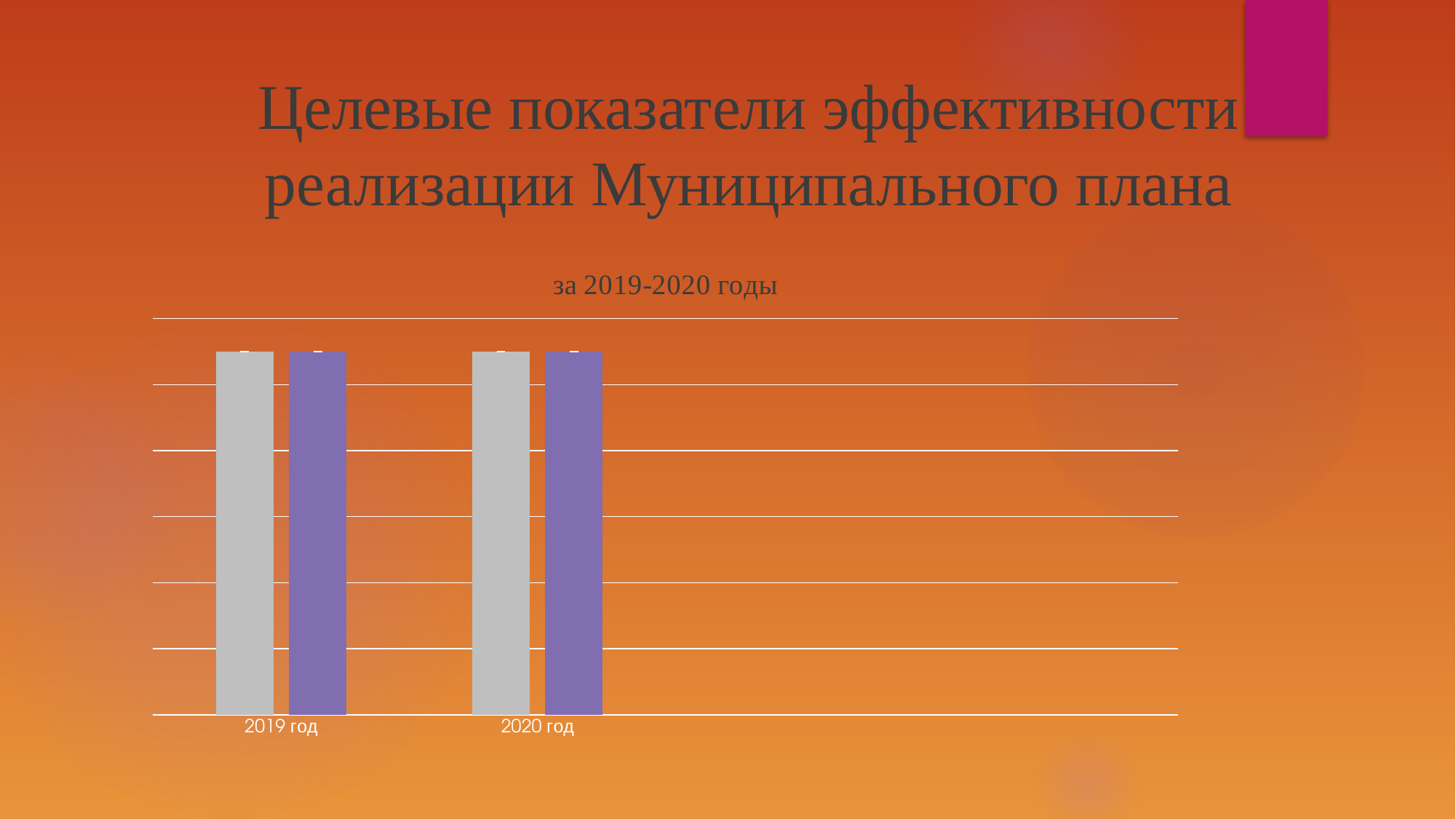

# Целевые показатели эффективности реализации Муниципального плана

### Chart: за 2019-2020 годы

| Category | количество установленных целевых показателей эффективности реализации Муниципального плана | количество исполненных целевых показателей эффективности реализации Муниципального плана |
|---|---|---|
| 2019 год | 11.0 | 11.0 |
| 2020 год | 11.0 | 11.0 |